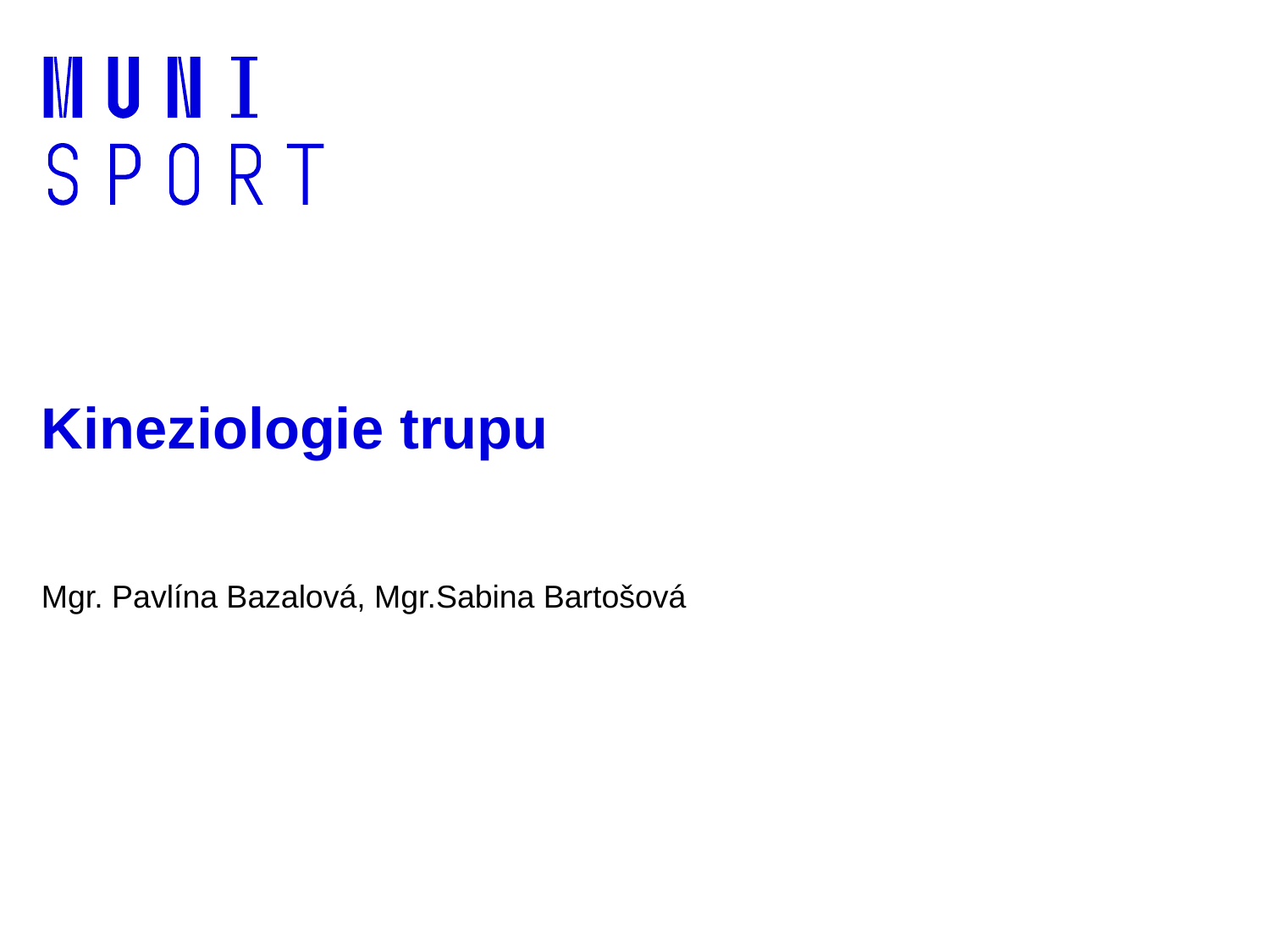

# Kineziologie trupu
Mgr. Pavlína Bazalová, Mgr.Sabina Bartošová